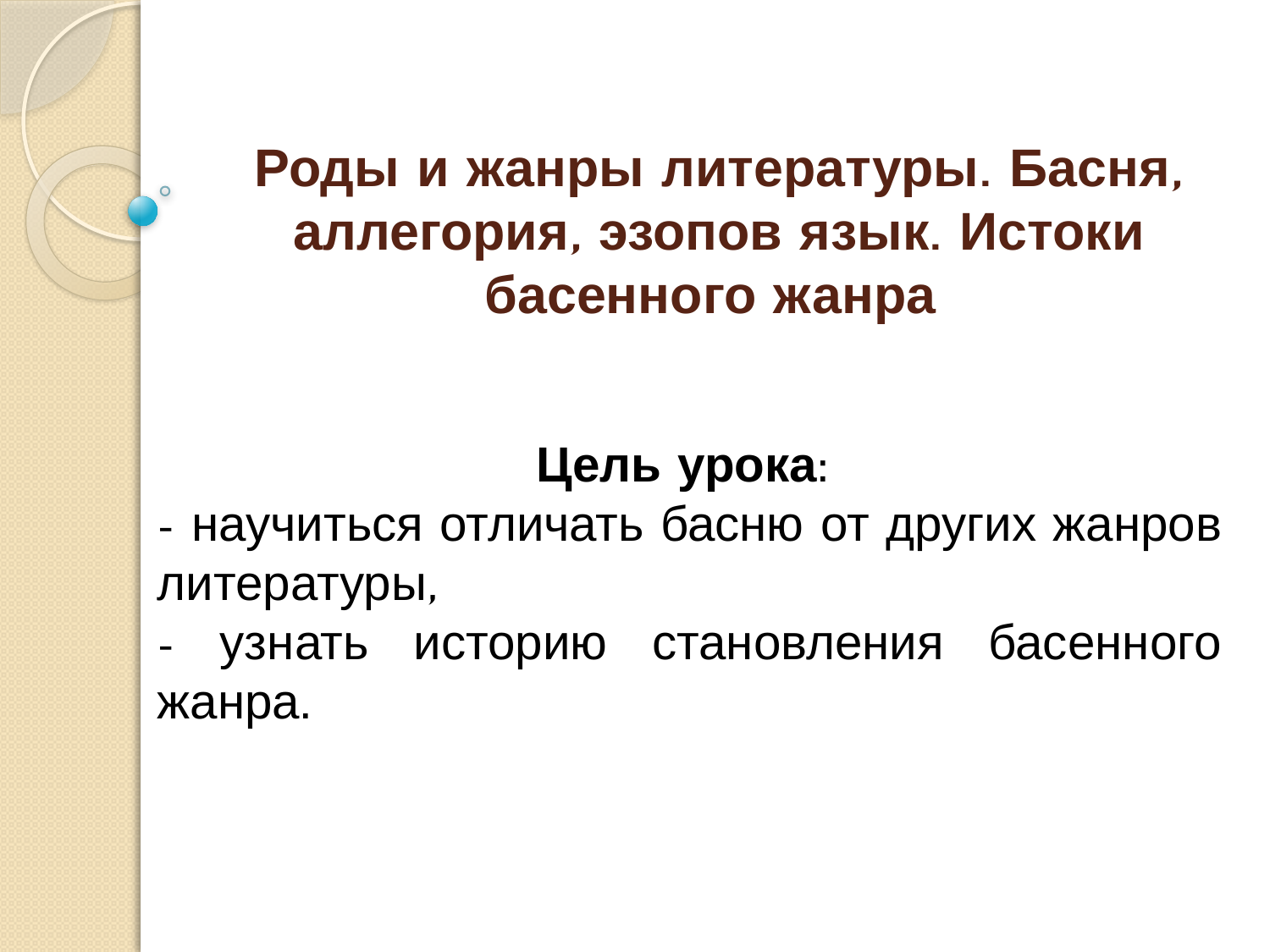

# Роды и жанры литературы. Басня, аллегория, эзопов язык. Истоки басенного жанра
Цель урока:
- научиться отличать басню от других жанров литературы,
- узнать историю становления басенного жанра.